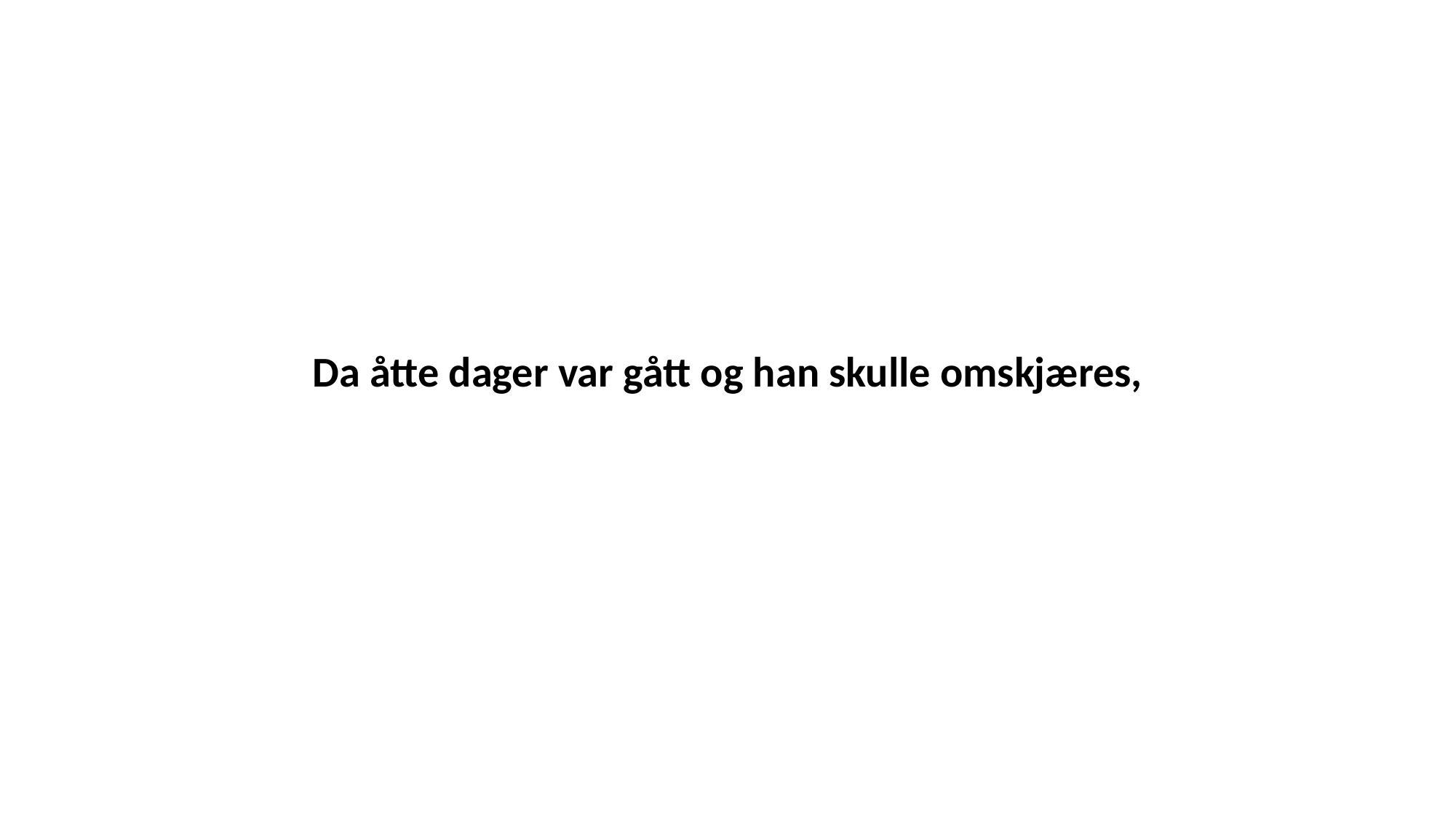

Da åtte dager var gått og han skulle omskjæres,